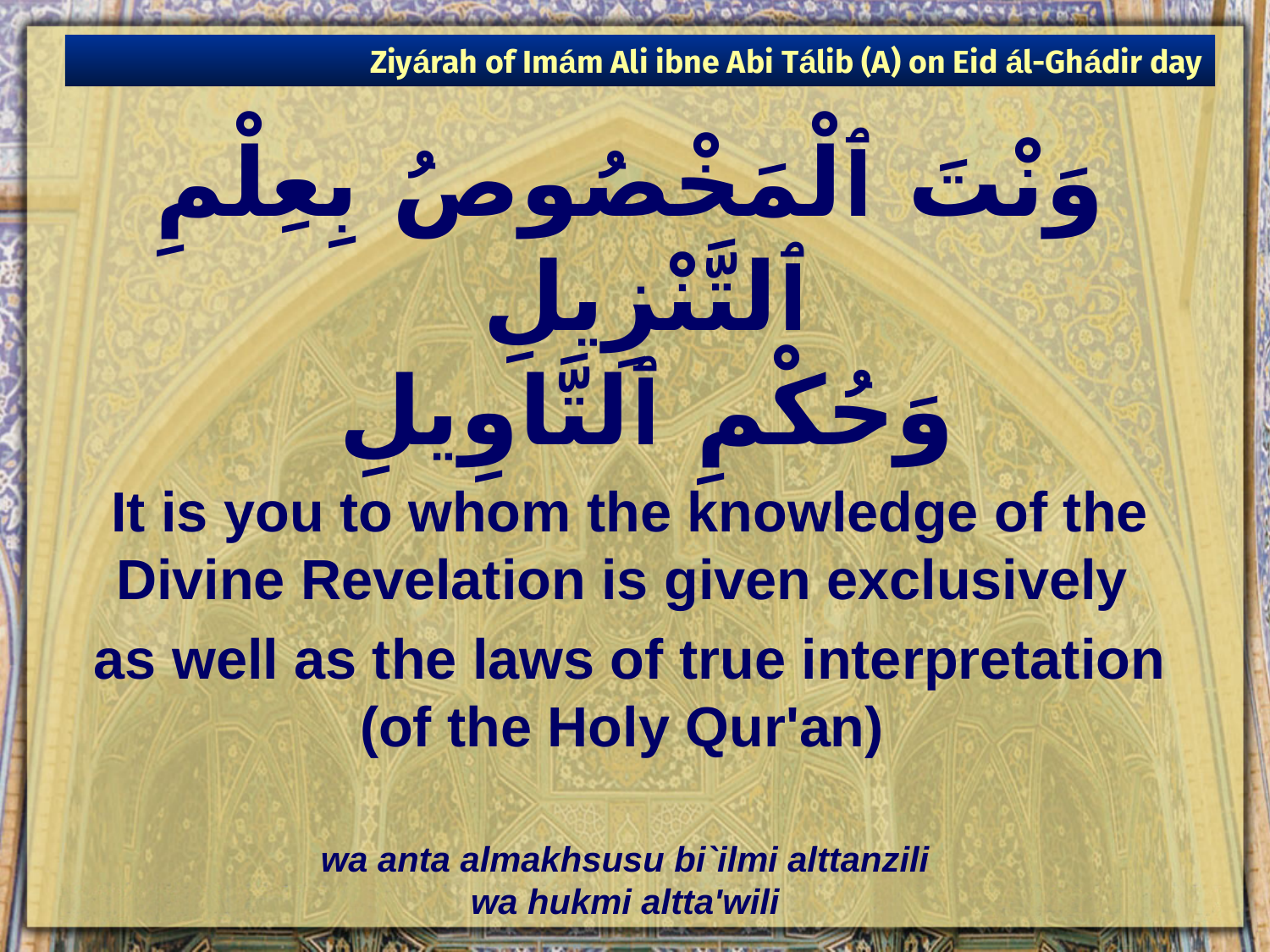

Ziyárah of Imám Ali ibne Abi Tálib (A) on Eid ál-Ghádir day
# وَنْتَ ٱلْمَخْصُوصُ بِعِلْمِ ٱلتَّنْزِيلِ وَحُكْمِ ٱلتَّاوِيلِ
It is you to whom the knowledge of the Divine Revelation is given exclusively
as well as the laws of true interpretation (of the Holy Qur'an)
wa anta almakhsusu bi`ilmi alttanzili
wa hukmi altta'wili